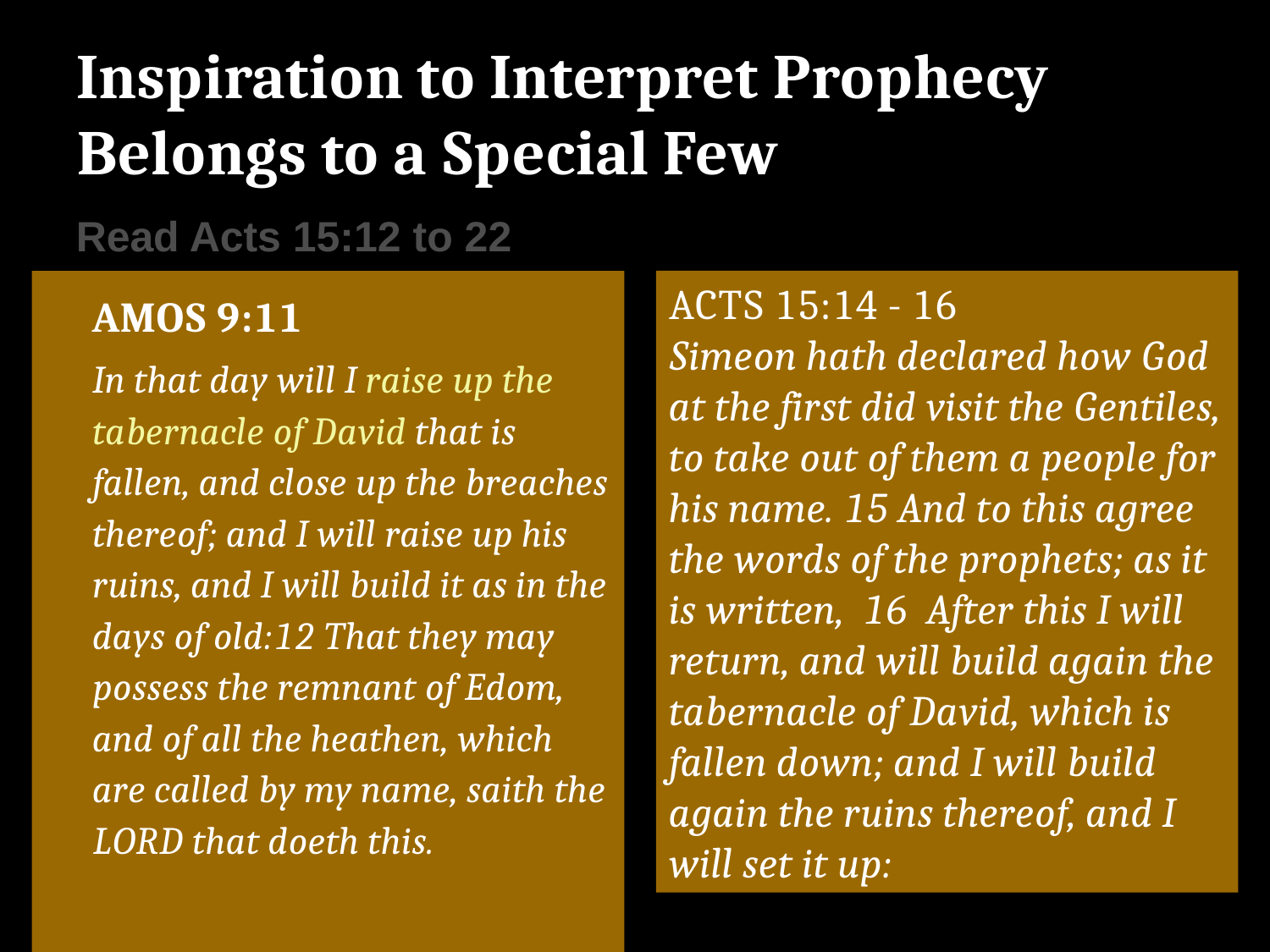

The Perfect Kingdom
35
# Inspiration to Interpret Prophecy Belongs to a Special Few
Read Acts 15:12 to 22
	AMOS 9:11
	In that day will I raise up the tabernacle of David that is fallen, and close up the breaches thereof; and I will raise up his ruins, and I will build it as in the days of old:12 That they may possess the remnant of Edom, and of all the heathen, which are called by my name, saith the LORD that doeth this.
ACTS 15:14 - 16
Simeon hath declared how God at the first did visit the Gentiles, to take out of them a people for his name. 15 And to this agree the words of the prophets; as it is written,  16  After this I will return, and will build again the tabernacle of David, which is fallen down; and I will build again the ruins thereof, and I will set it up: